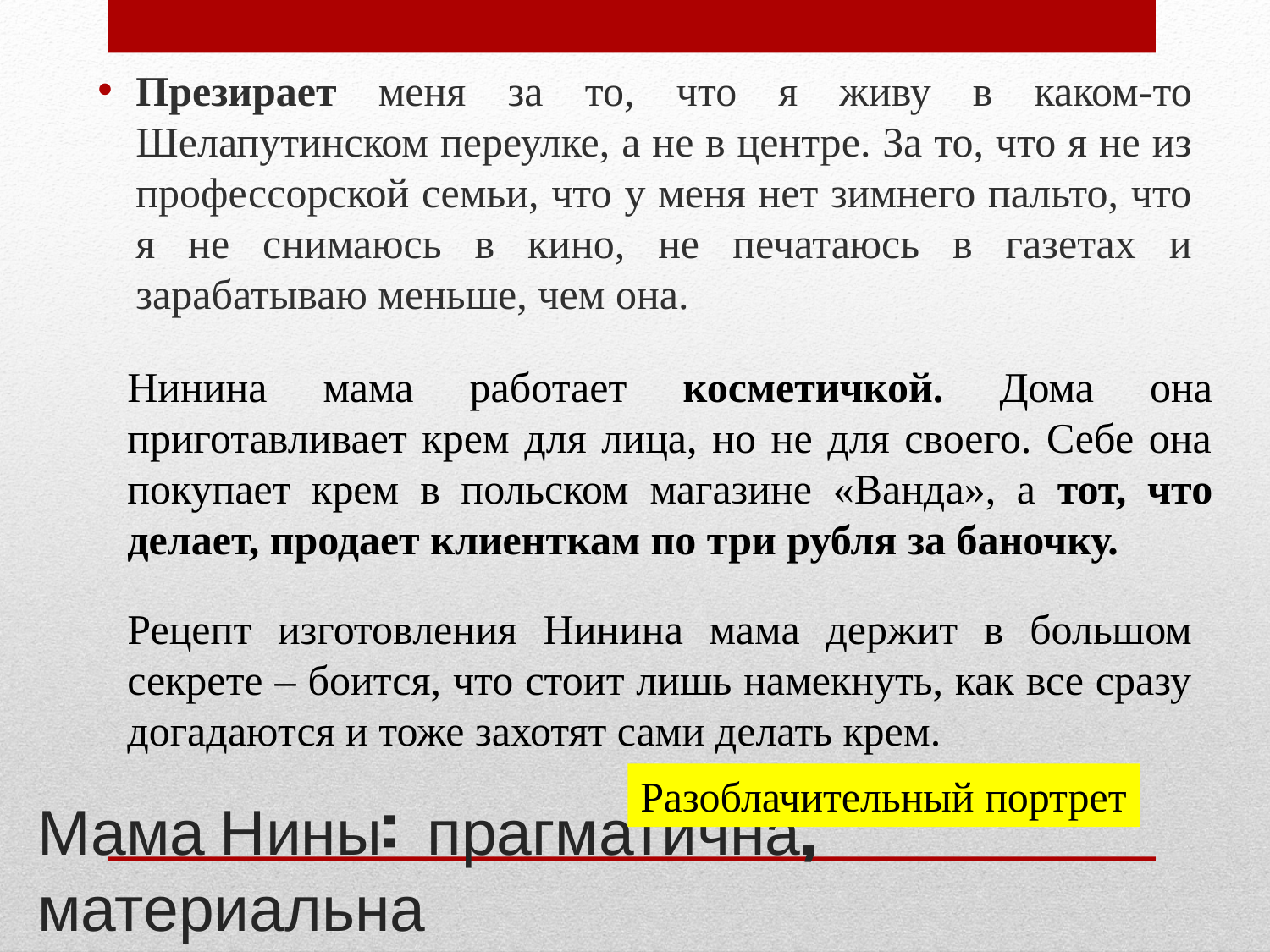

Презирает меня за то, что я живу в каком-то Шелапутинском переулке, а не в центре. За то, что я не из профессорской семьи, что у меня нет зимнего пальто, что я не снимаюсь в кино, не печатаюсь в газетах и зарабатываю меньше, чем она.
Нинина мама работает косметичкой. Дома она приготавливает крем для лица, но не для своего. Себе она покупает крем в польском магазине «Ванда», а тот, что делает, продает клиенткам по три рубля за баночку.
Рецепт изготовления Нинина мама держит в большом секрете – боится, что стоит лишь намекнуть, как все сразу догадаются и тоже захотят сами делать крем.
# Мама Нины:  прагматична, материальна
Разоблачительный портрет